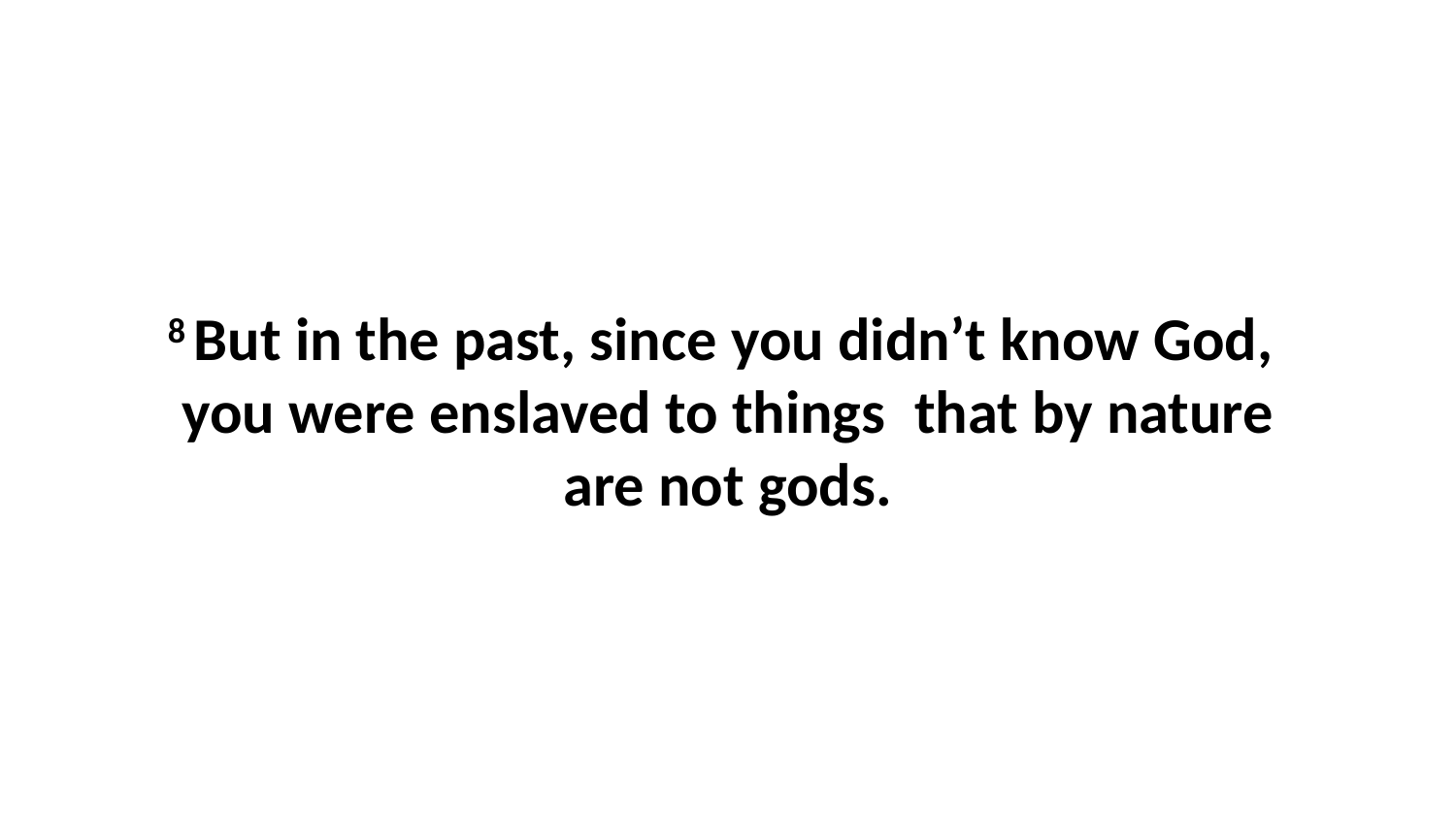

8 But in the past, since you didn’t know God,  you were enslaved to things  that by nature are not gods.